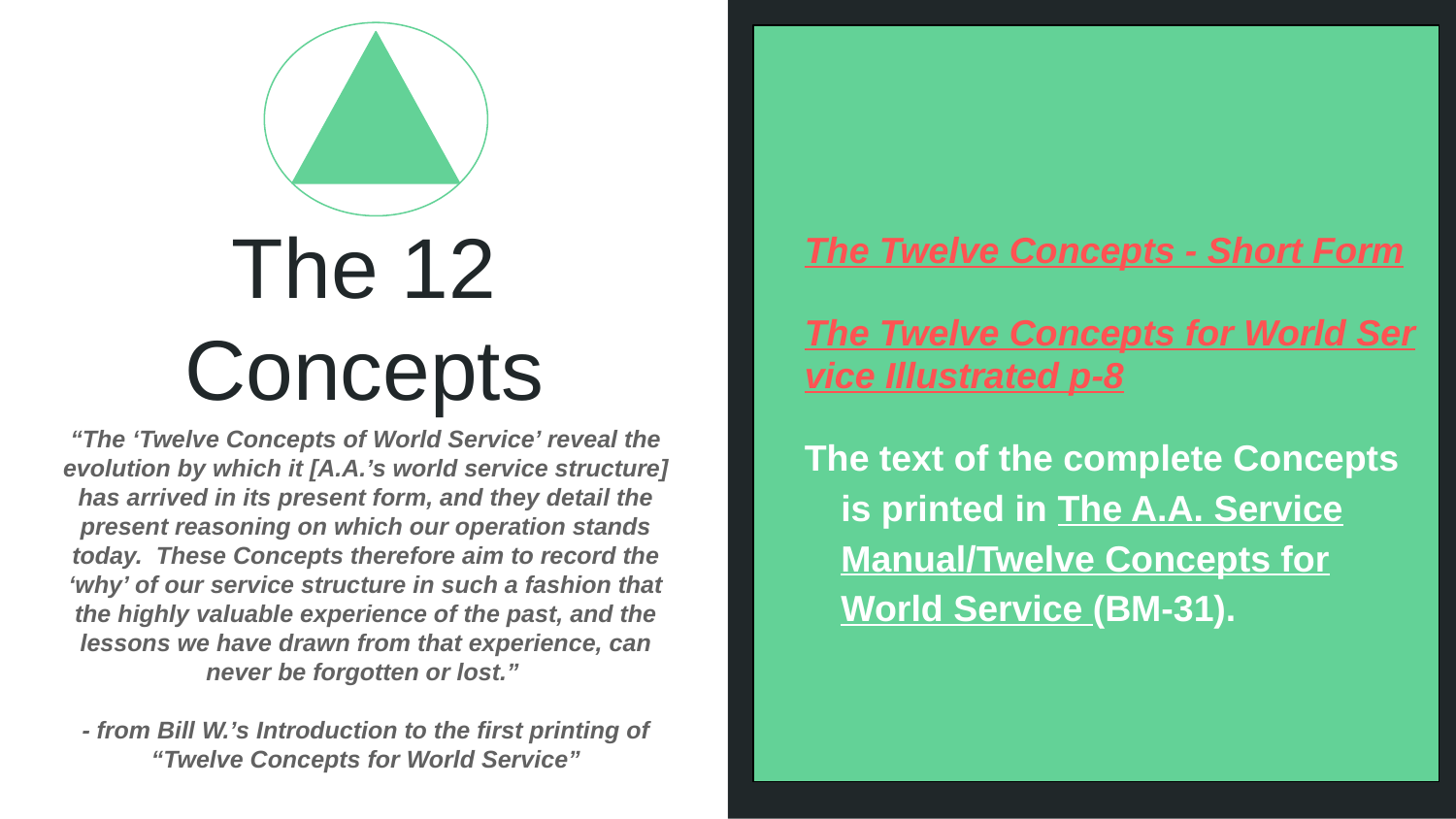

The Twelve Concepts - Short Form
The Twelve Concepts for World Service Illustrated p-8
The text of the complete Concepts is printed in The A.A. Service Manual/Twelve Concepts for World Service (BM-31).

# The 12 Concepts
“The ‘Twelve Concepts of World Service’ reveal the evolution by which it [A.A.’s world service structure] has arrived in its present form, and they detail the present reasoning on which our operation stands today.  These Concepts therefore aim to record the ‘why’ of our service structure in such a fashion that the highly valuable experience of the past, and the lessons we have drawn from that experience, can never be forgotten or lost.”

- from Bill W.’s Introduction to the first printing of “Twelve Concepts for World Service”